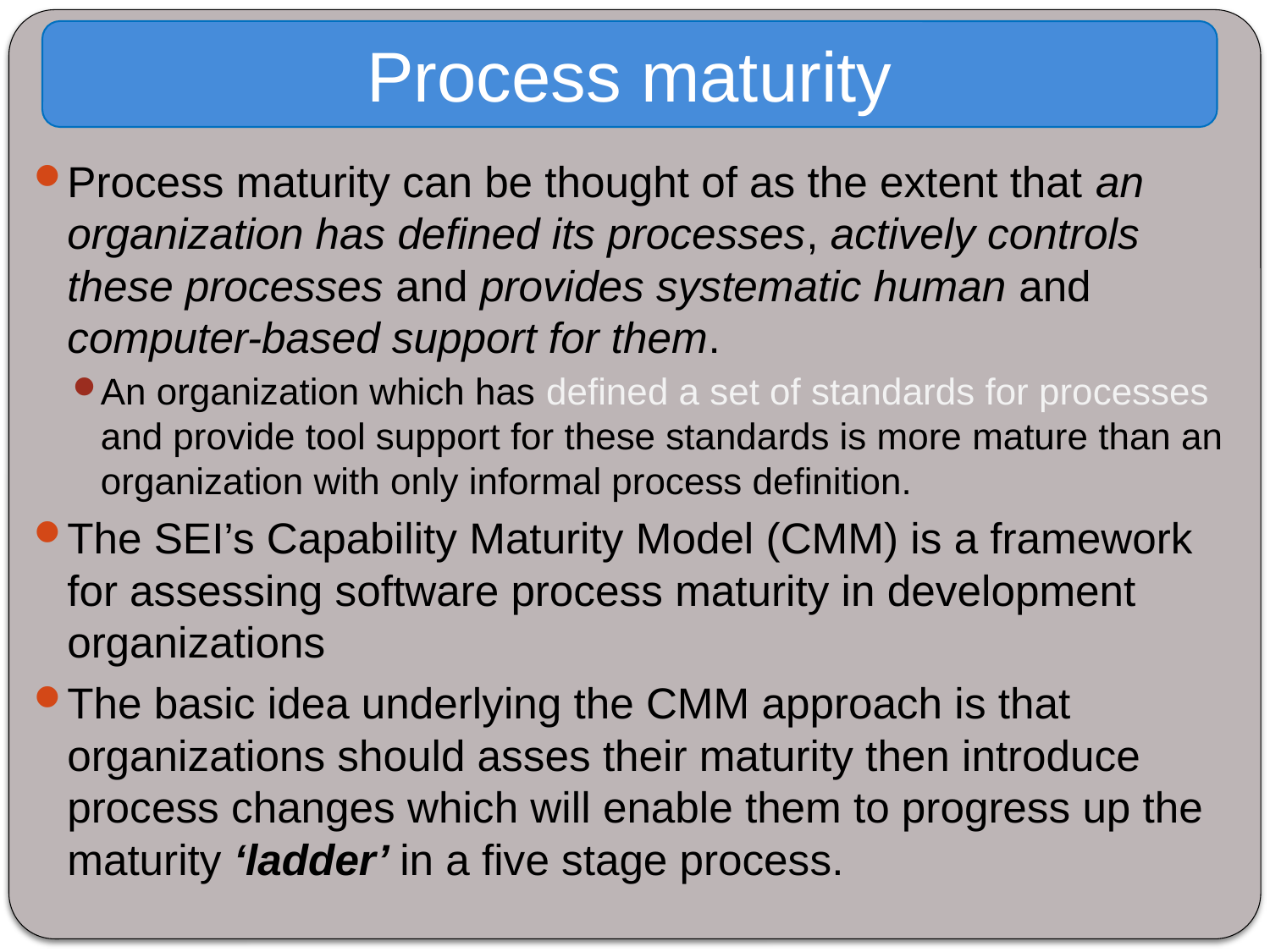

Process maturity
Process maturity can be thought of as the extent that an organization has defined its processes, actively controls these processes and provides systematic human and computer-based support for them.
An organization which has defined a set of standards for processes and provide tool support for these standards is more mature than an organization with only informal process definition.
The SEI’s Capability Maturity Model (CMM) is a framework for assessing software process maturity in development organizations
The basic idea underlying the CMM approach is that organizations should asses their maturity then introduce process changes which will enable them to progress up the maturity ‘ladder’ in a five stage process.